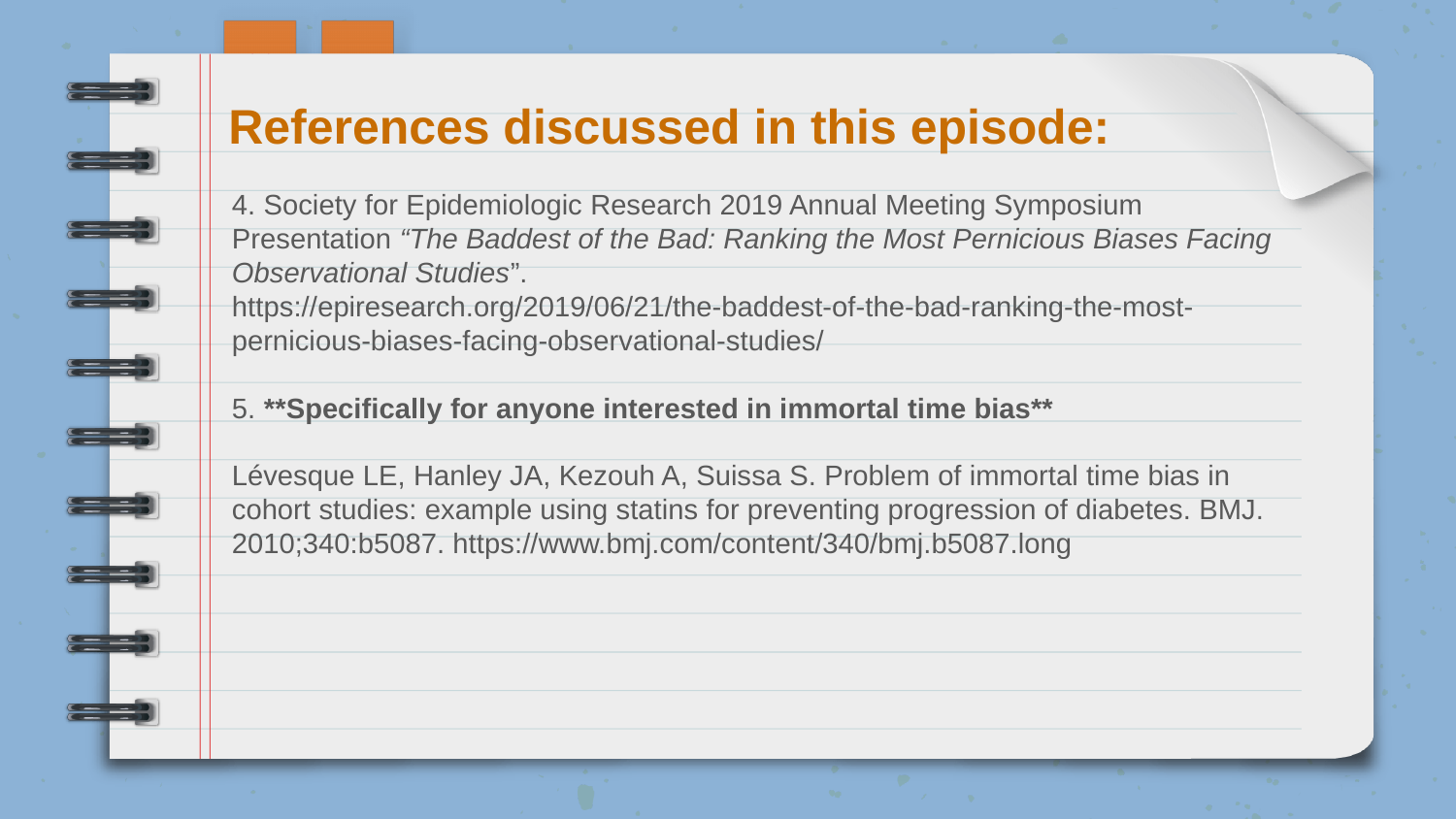

References discussed in this episode:
# 4. Society for Epidemiologic Research 2019 Annual Meeting Symposium Presentation “The Baddest of the Bad: Ranking the Most Pernicious Biases Facing Observational Studies”. https://epiresearch.org/2019/06/21/the-baddest-of-the-bad-ranking-the-most-pernicious-biases-facing-observational-studies/ 5. **Specifically for anyone interested in immortal time bias** Lévesque LE, Hanley JA, Kezouh A, Suissa S. Problem of immortal time bias in cohort studies: example using statins for preventing progression of diabetes. BMJ. 2010;340:b5087. https://www.bmj.com/content/340/bmj.b5087.long